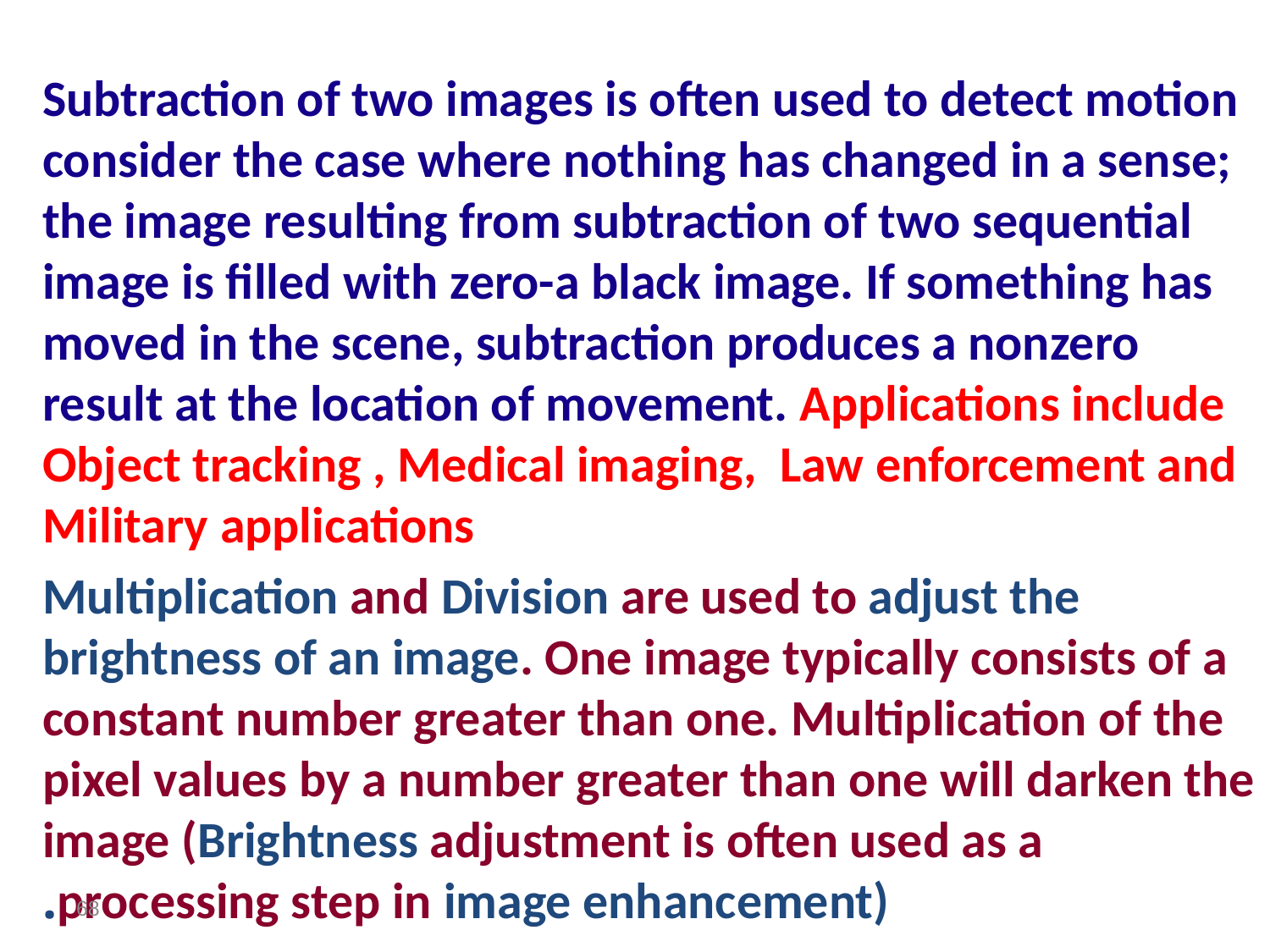

#
Subtraction of two images is often used to detect motion consider the case where nothing has changed in a sense; the image resulting from subtraction of two sequential image is filled with zero-a black image. If something has moved in the scene, subtraction produces a nonzero result at the location of movement. Applications include Object tracking , Medical imaging,  Law enforcement and Military applications
Multiplication and Division are used to adjust the brightness of an image. One image typically consists of a constant number greater than one. Multiplication of the pixel values by a number greater than one will darken the image (Brightness adjustment is often used as a processing step in image enhancement).

68